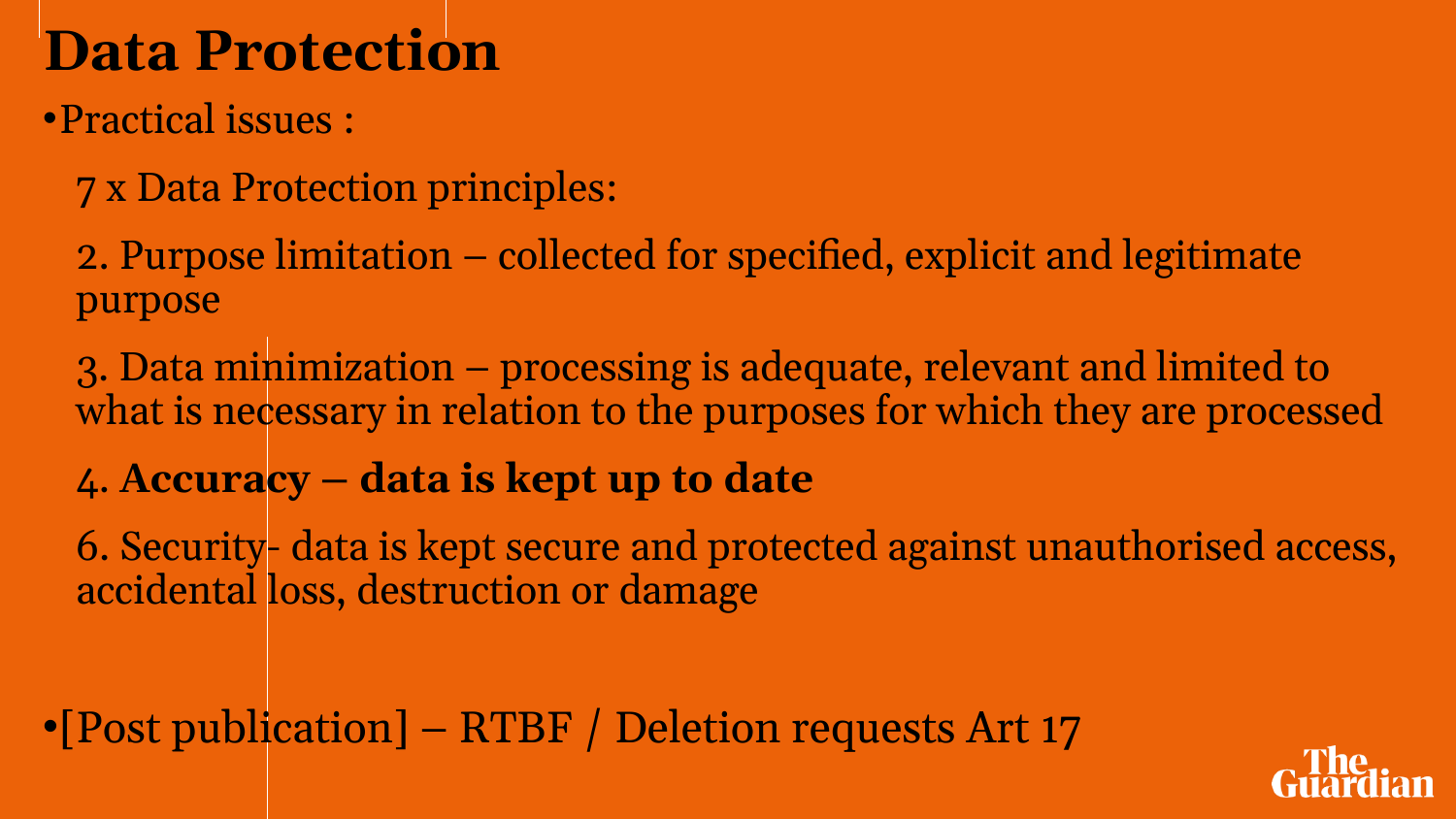

# Data Protection
Practical issues :
7 x Data Protection principles:
2. Purpose limitation – collected for specified, explicit and legitimate purpose
3. Data minimization – processing is adequate, relevant and limited to what is necessary in relation to the purposes for which they are processed
4. Accuracy – data is kept up to date
6. Security- data is kept secure and protected against unauthorised access, accidental loss, destruction or damage

[Post publication] – RTBF / Deletion requests Art 17